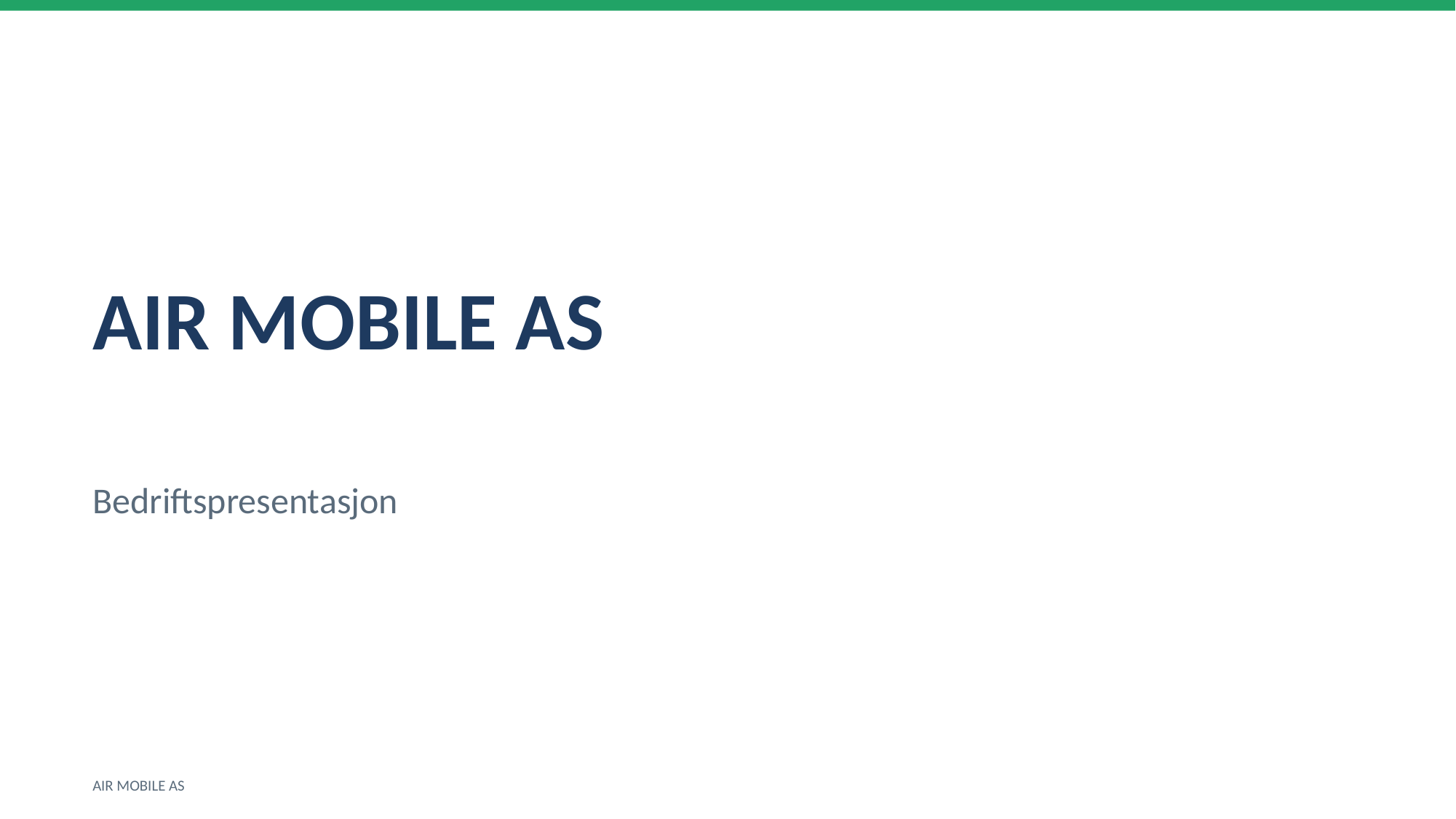

AIR MOBILE AS
Bedriftspresentasjon
AIR MOBILE AS